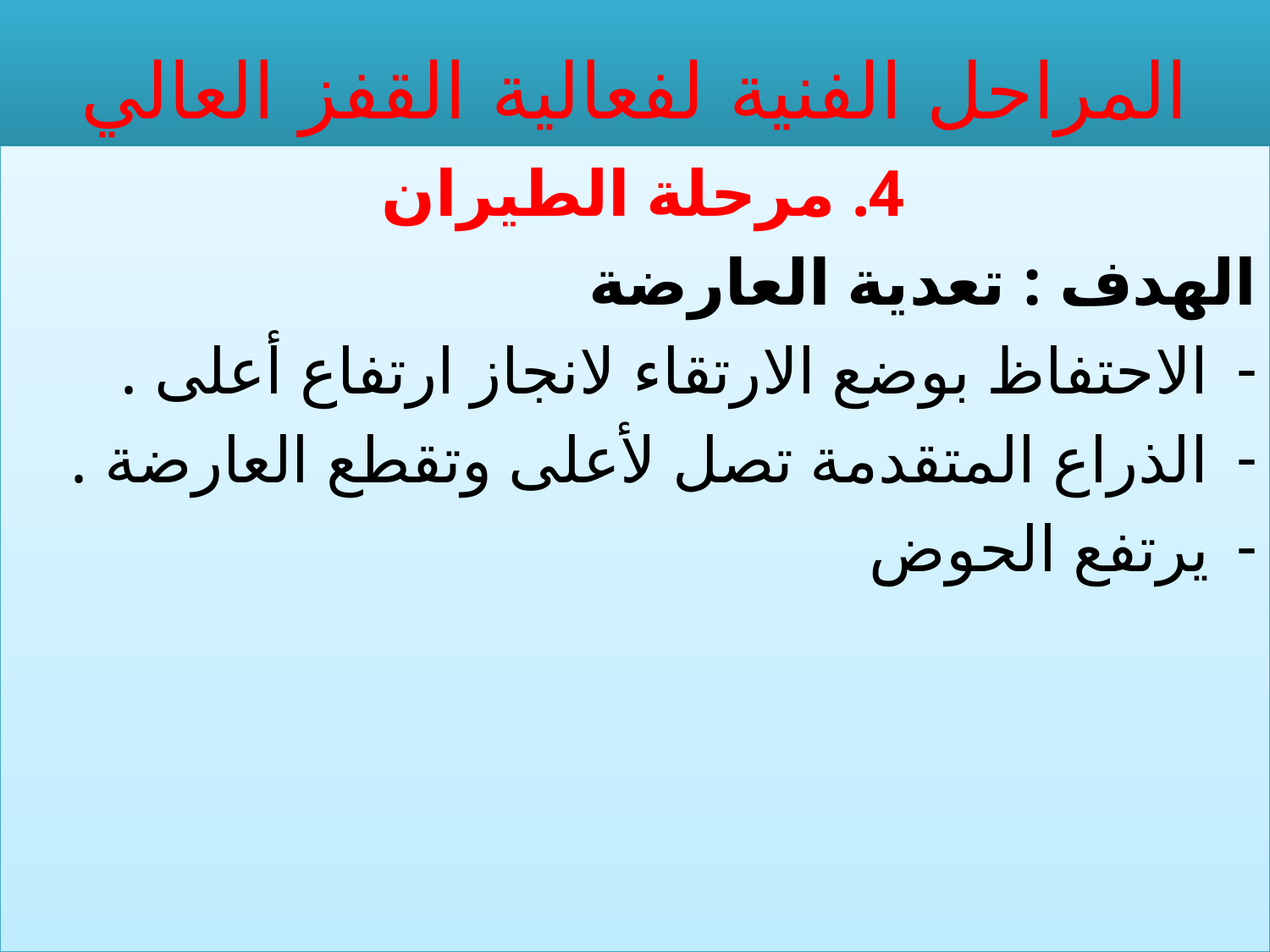

# المراحل الفنية لفعالية القفز العالي
4. مرحلة الطيران
الهدف : تعدية العارضة
الاحتفاظ بوضع الارتقاء لانجاز ارتفاع أعلى .
الذراع المتقدمة تصل لأعلى وتقطع العارضة .
يرتفع الحوض